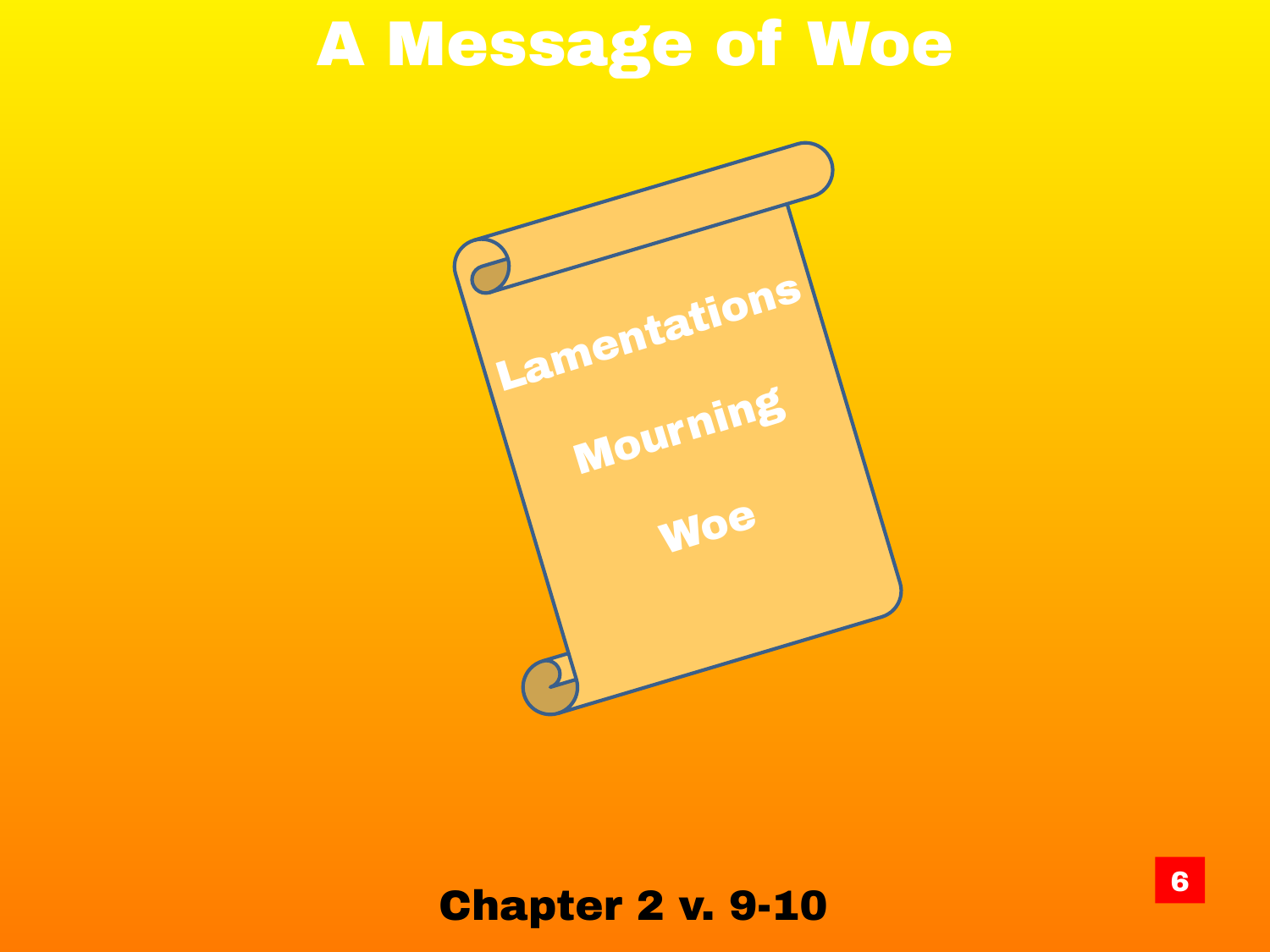

A Message of Woe

Lamentations

Mourning

Woe
6
Chapter 2 v. 9-10